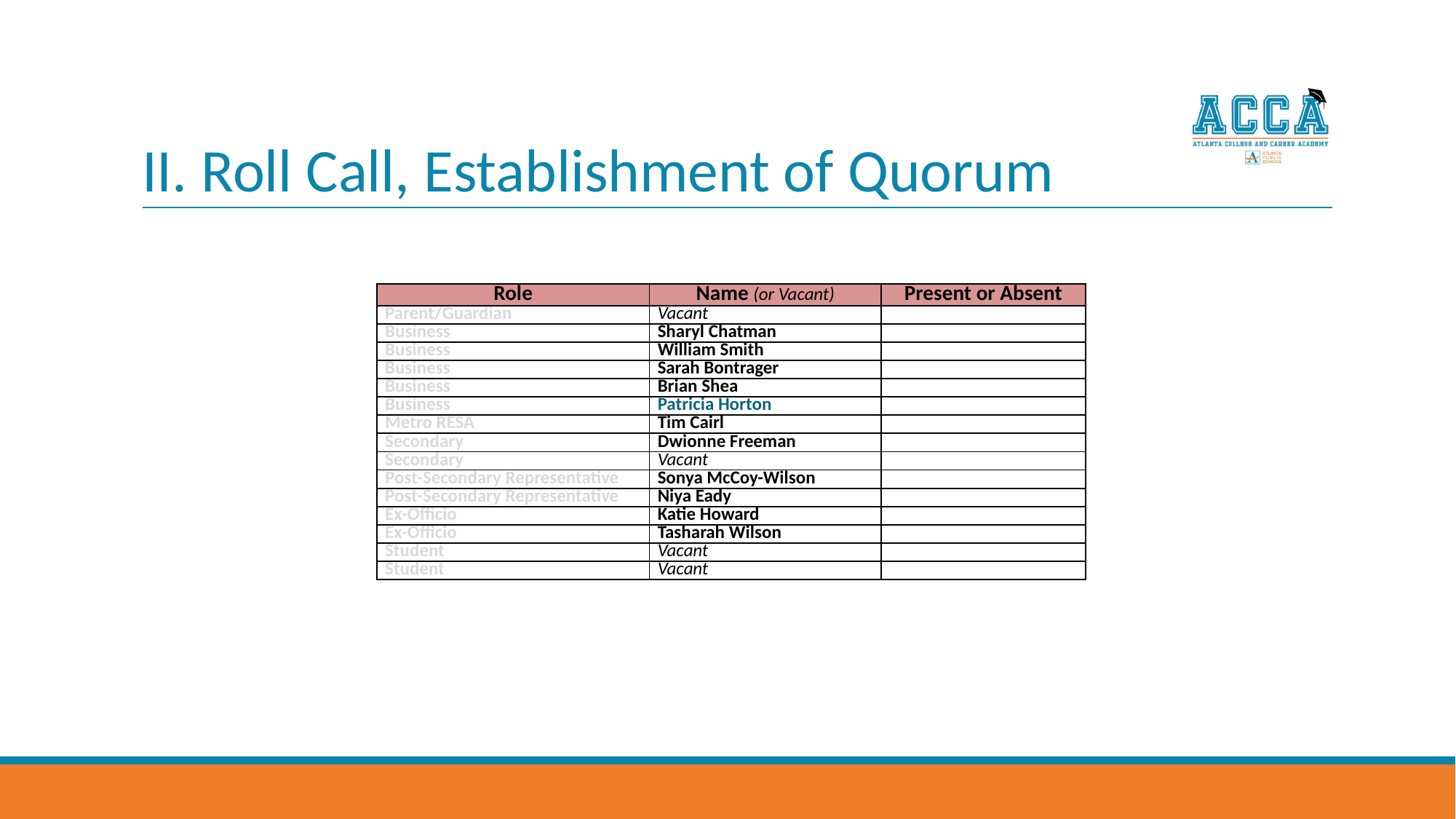

# II. Roll Call, Establishment of Quorum

| Role | Name (or Vacant) | Present or Absent |
| --- | --- | --- |
| Parent/Guardian | Vacant |  |
| Business | Sharyl Chatman |  |
| Business | William Smith |  |
| Business | Sarah Bontrager |  |
| Business | Brian Shea |  |
| Business | Patricia Horton |  |
| Metro RESA | Tim Cairl |  |
| Secondary | Dwionne Freeman |  |
| Secondary | Vacant |  |
| Post-Secondary Representative | Sonya McCoy-Wilson |  |
| Post-Secondary Representative | Niya Eady |  |
| Ex-Officio | Katie Howard |  |
| Ex-Officio | Tasharah Wilson |  |
| Student | Vacant |  |
| Student | Vacant |  |